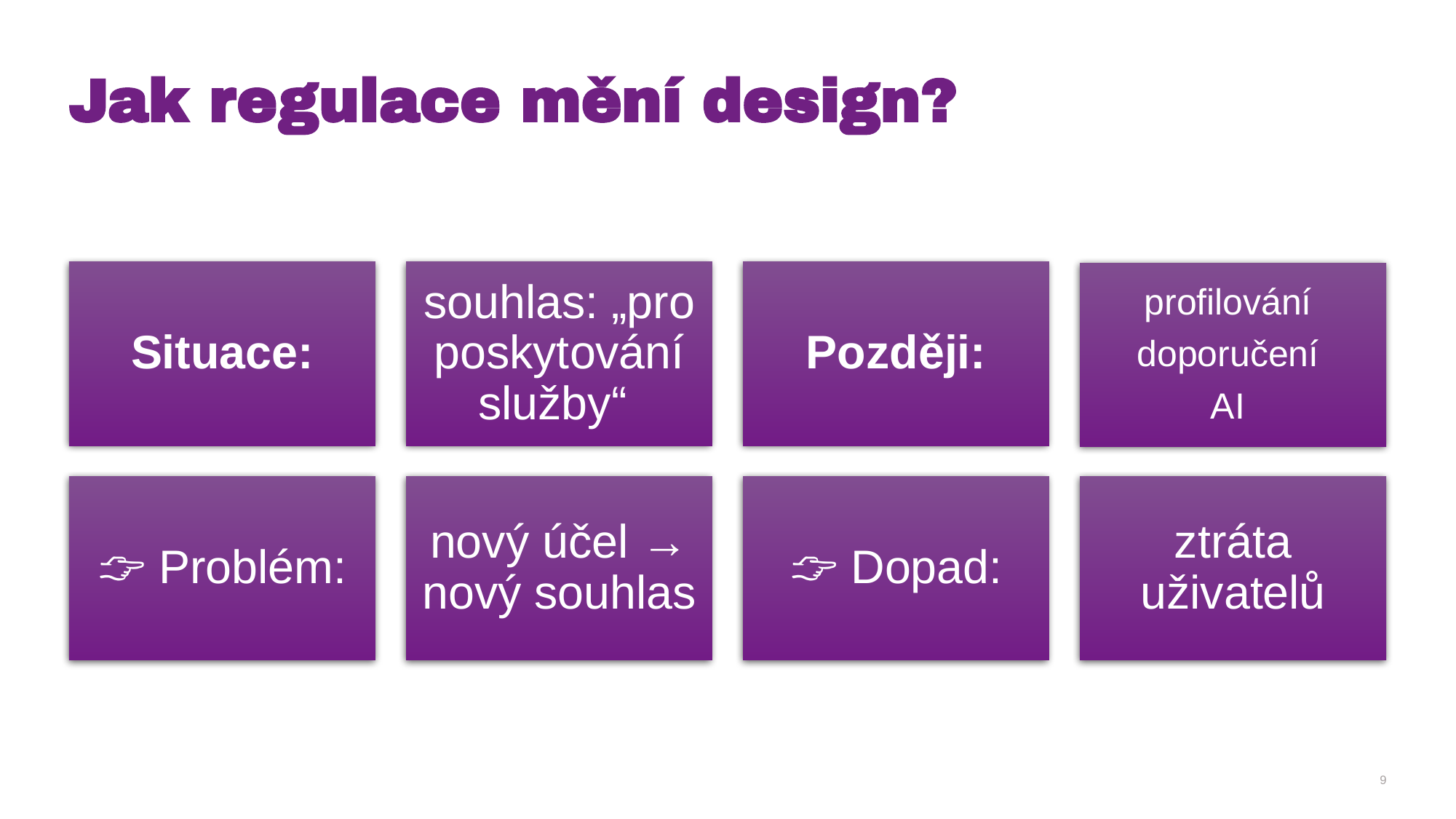

# Jak regulace mění design?

Situace:
souhlas: „pro poskytování služby“
Později:
profilování
doporučení
AI
👉 Problém:
nový účel → nový souhlas
👉 Dopad:
ztráta uživatelů

9